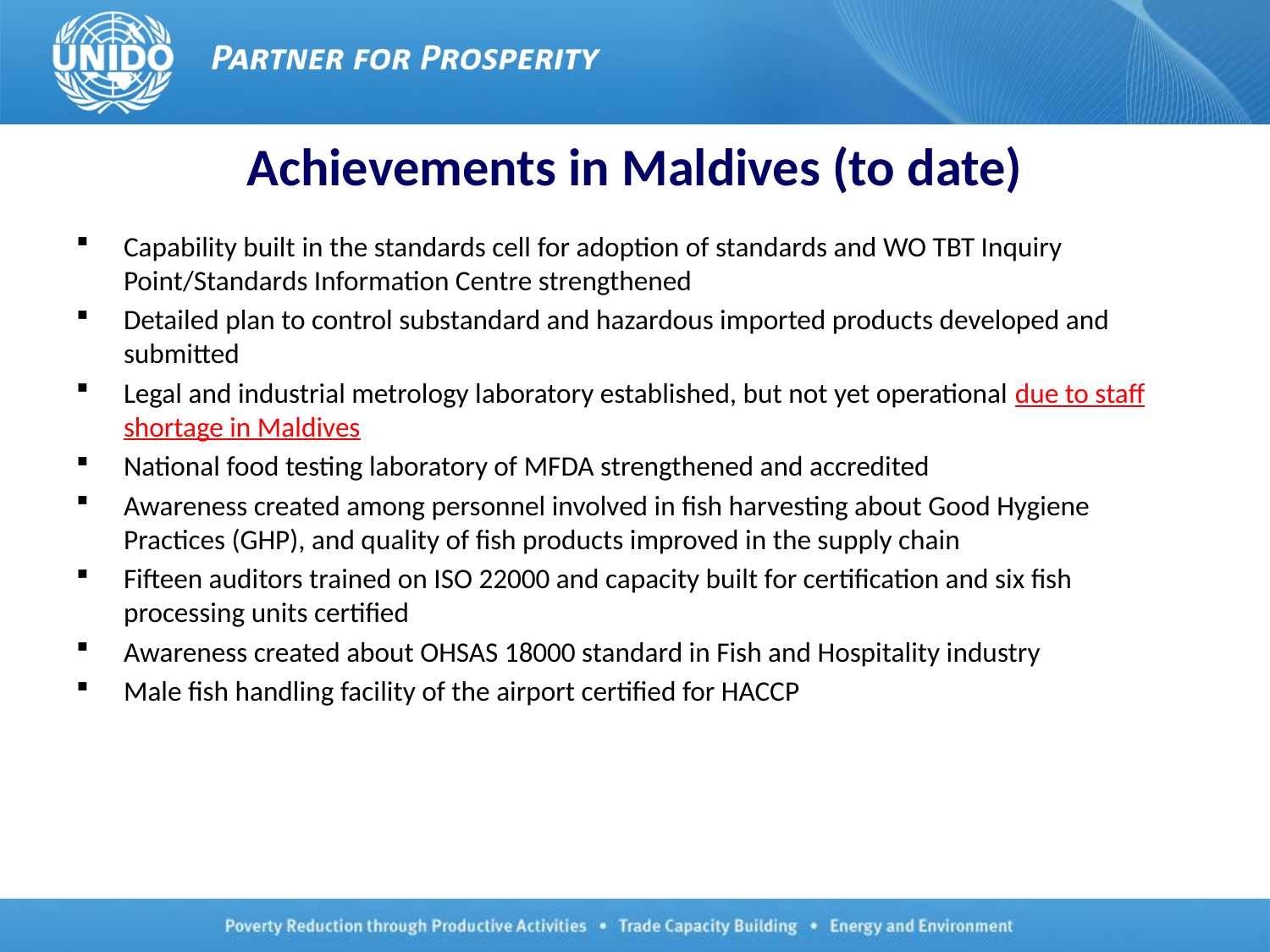

# Achievements in Maldives (to date)
Capability built in the standards cell for adoption of standards and WO TBT Inquiry Point/Standards Information Centre strengthened
Detailed plan to control substandard and hazardous imported products developed and submitted
Legal and industrial metrology laboratory established, but not yet operational due to staff shortage in Maldives
National food testing laboratory of MFDA strengthened and accredited
Awareness created among personnel involved in fish harvesting about Good Hygiene Practices (GHP), and quality of fish products improved in the supply chain
Fifteen auditors trained on ISO 22000 and capacity built for certification and six fish processing units certified
Awareness created about OHSAS 18000 standard in Fish and Hospitality industry
Male fish handling facility of the airport certified for HACCP